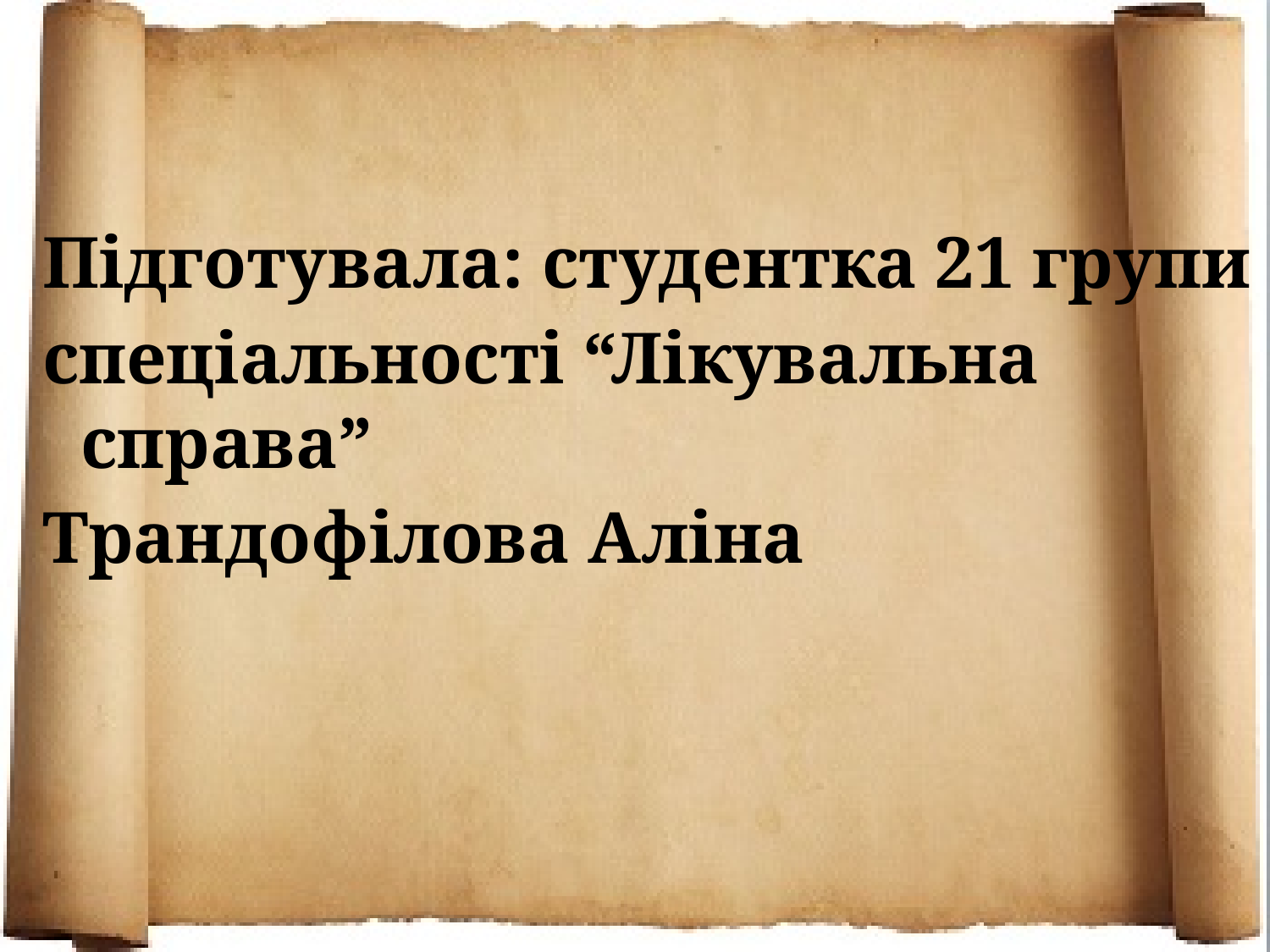

Підготувала: студентка 21 групи
спеціальності “Лікувальна справа”
Трандофілова Аліна